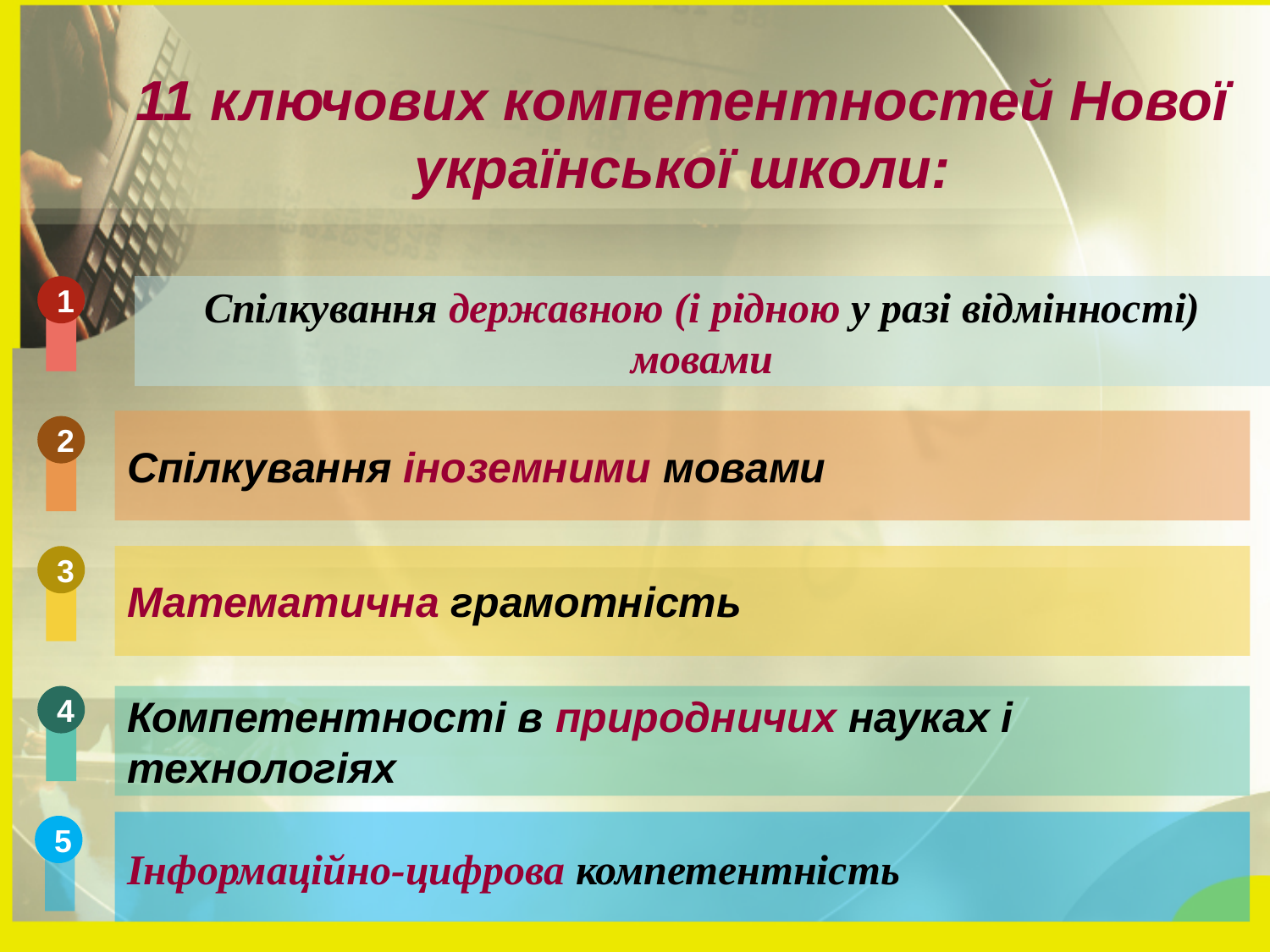

11 ключових компетентностей Нової української школи:
1
Спілкування державною (і рідною у разі відмінності) мовами

Спілкування іноземними мовами
2

3
Математична грамотність

4
Компетентності в природничих науках і технологіях

Інформаційно-цифрова компетентність
5